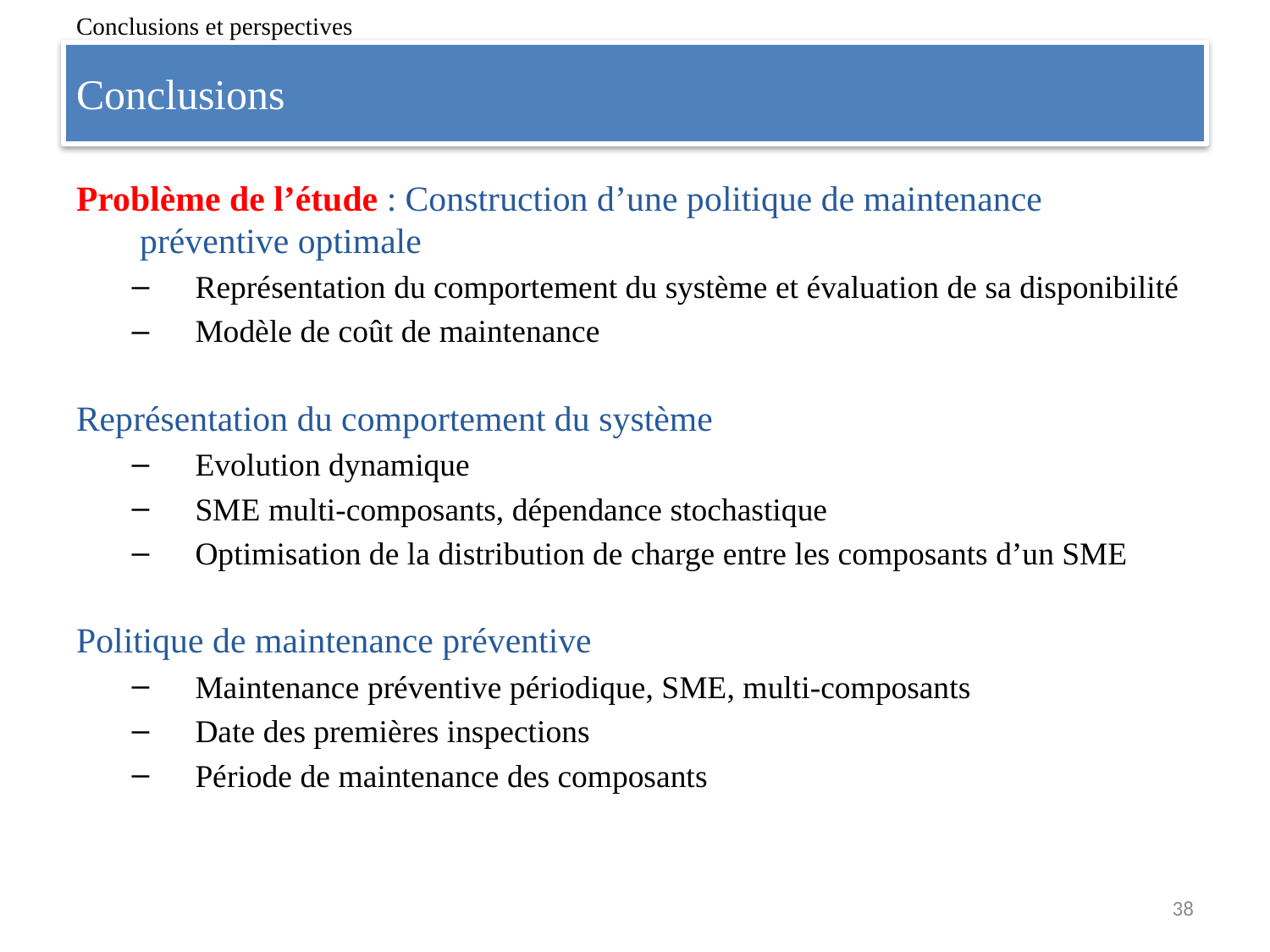

Conclusions et perspectives
# Conclusions
Problème de l’étude : Construction d’une politique de maintenance  préventive optimale
Représentation du comportement du système et évaluation de sa disponibilité
Modèle de coût de maintenance

Représentation du comportement du système
Evolution dynamique
SME multi-composants, dépendance stochastique
Optimisation de la distribution de charge entre les composants d’un SME

Politique de maintenance préventive
Maintenance préventive périodique, SME, multi-composants
Date des premières inspections
Période de maintenance des composants

38